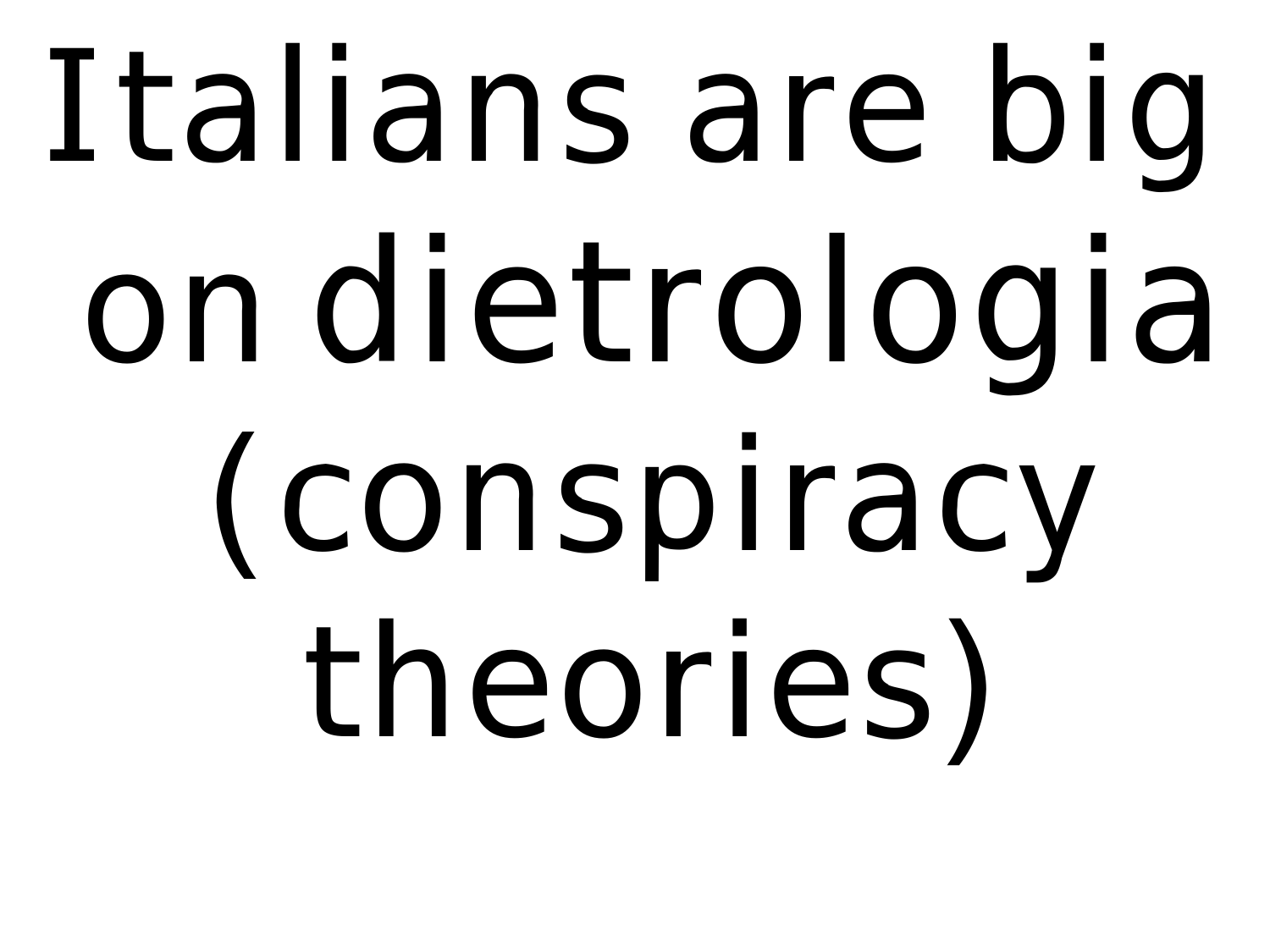

Italians are big on dietrologia (conspiracy theories)